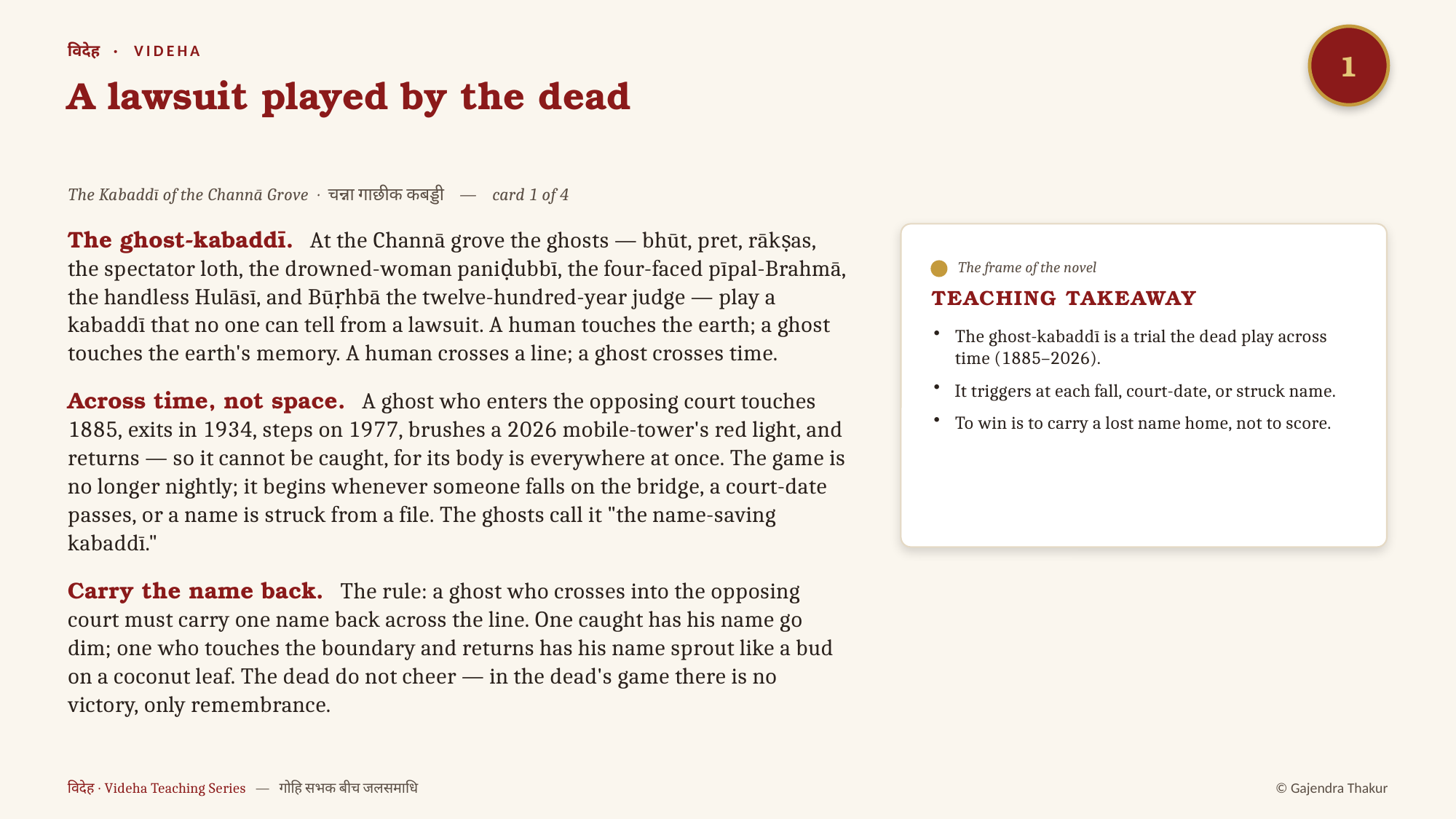

1
विदेह  ·  VIDEHA
A lawsuit played by the dead
The Kabaddī of the Channā Grove  ·  चन्ना गाछीक कबड्डी    —    card 1 of 4
The ghost-kabaddī.  At the Channā grove the ghosts — bhūt, pret, rākṣas, the spectator loth, the drowned-woman paniḍubbī, the four-faced pīpal-Brahmā, the handless Hulāsī, and Būṛhbā the twelve-hundred-year judge — play a kabaddī that no one can tell from a lawsuit. A human touches the earth; a ghost touches the earth's memory. A human crosses a line; a ghost crosses time.
Across time, not space.  A ghost who enters the opposing court touches 1885, exits in 1934, steps on 1977, brushes a 2026 mobile-tower's red light, and returns — so it cannot be caught, for its body is everywhere at once. The game is no longer nightly; it begins whenever someone falls on the bridge, a court-date passes, or a name is struck from a file. The ghosts call it "the name-saving kabaddī."
Carry the name back.  The rule: a ghost who crosses into the opposing court must carry one name back across the line. One caught has his name go dim; one who touches the boundary and returns has his name sprout like a bud on a coconut leaf. The dead do not cheer — in the dead's game there is no victory, only remembrance.

The frame of the novel

TEACHING TAKEAWAY
The ghost-kabaddī is a trial the dead play across time (1885–2026).
It triggers at each fall, court-date, or struck name.
To win is to carry a lost name home, not to score.
विदेह · Videha Teaching Series   —   गोहि सभक बीच जलसमाधि
© Gajendra Thakur